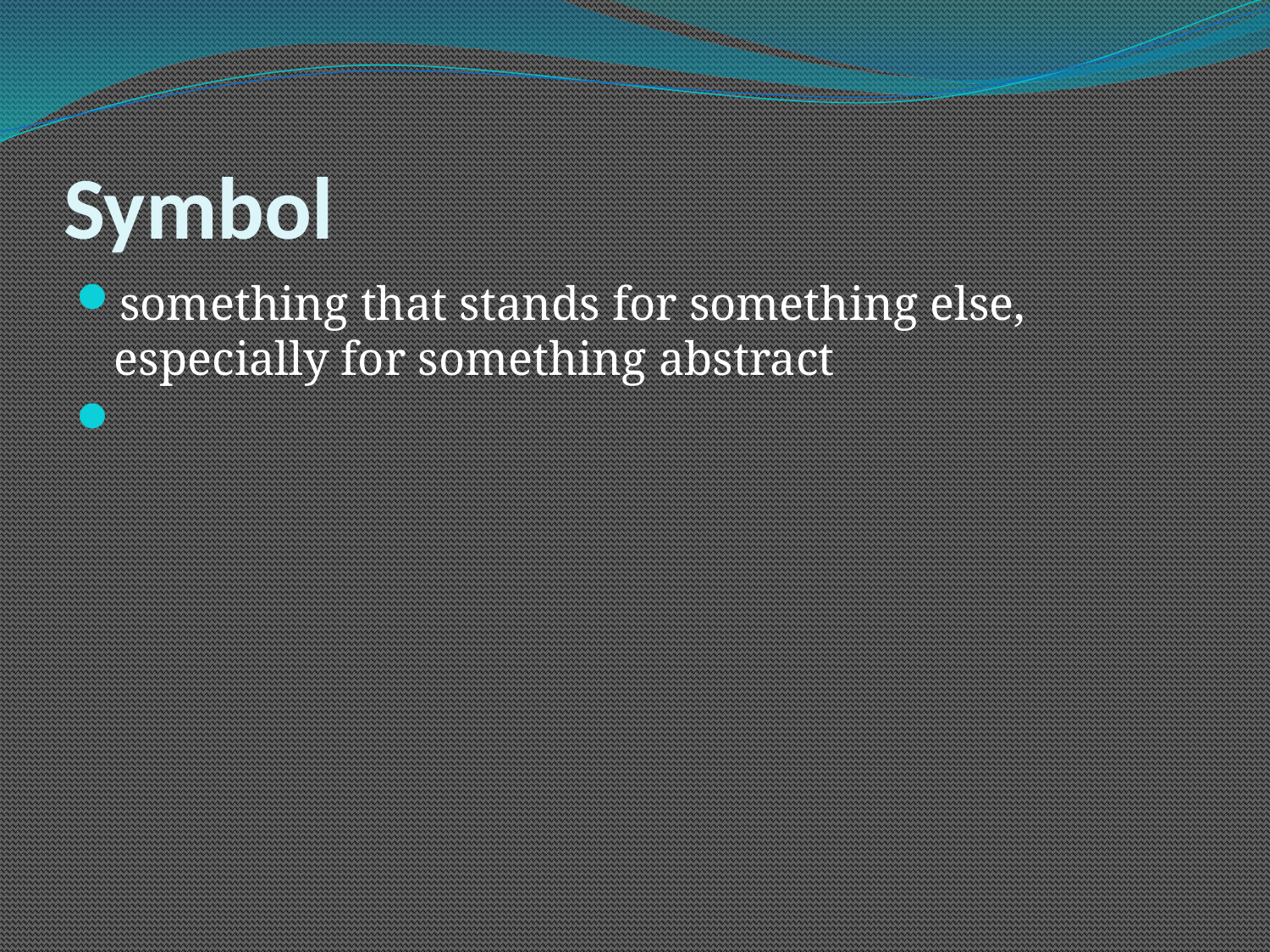

# Symbol
something that stands for something else, especially for something abstract